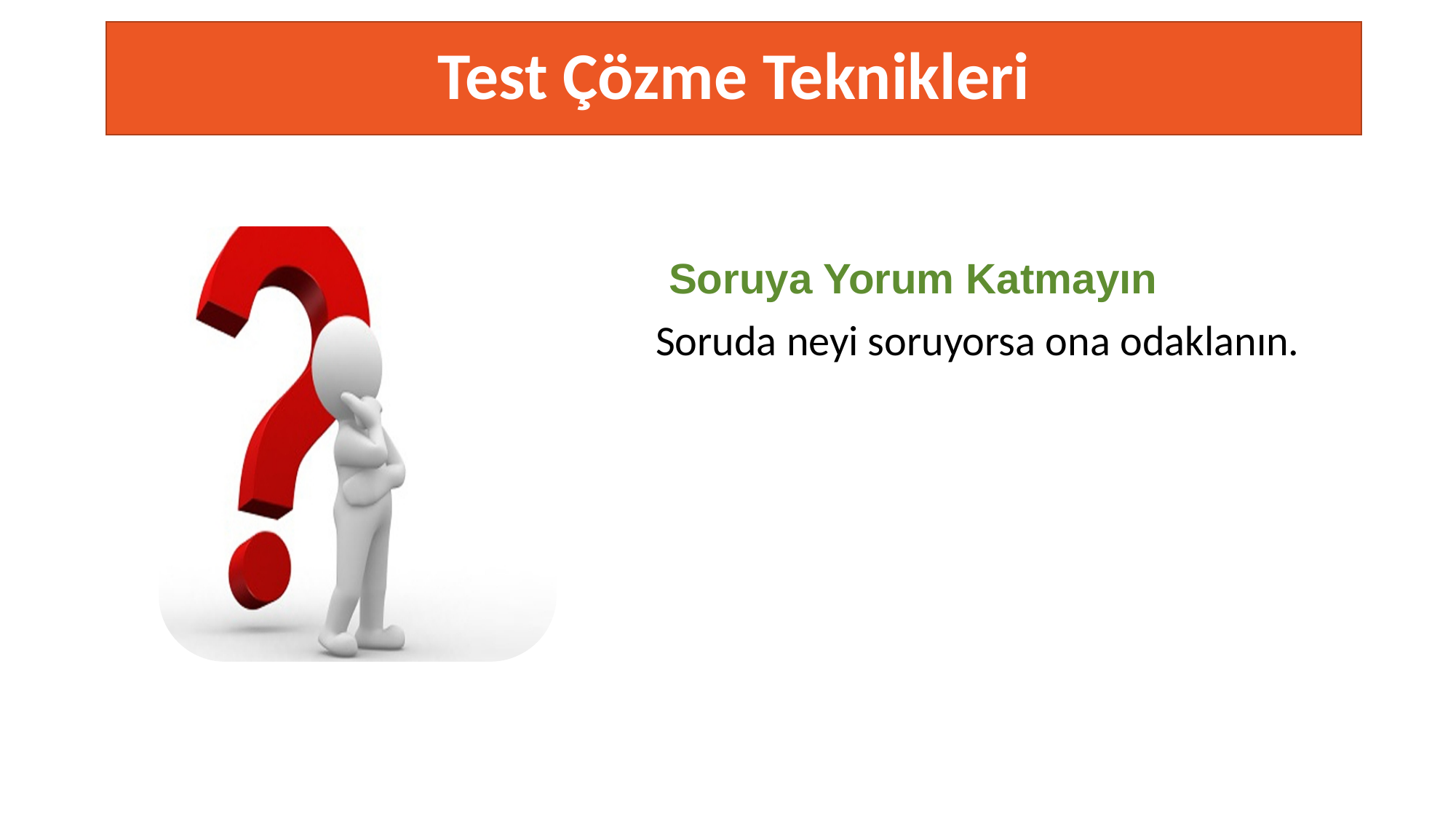

# Test Çözme Teknikleri

Soruya Yorum Katmayın
Soruda neyi soruyorsa ona odaklanın.
TESTING